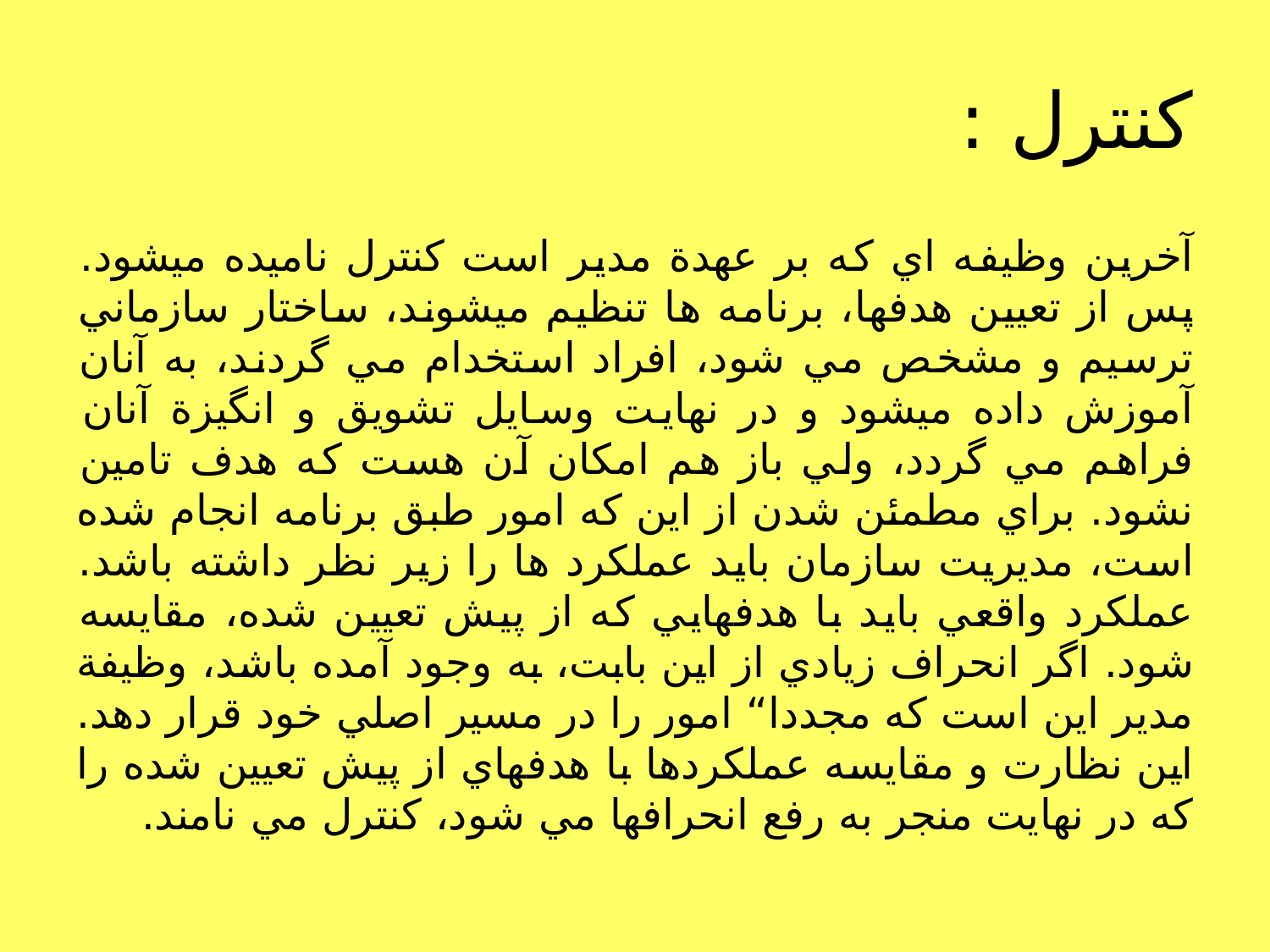

# كنترل :
آخرين وظيفه اي كه بر عهدة مدير است كنترل ناميده ميشود. پس از تعيين هدفها، برنامه ها تنظيم ميشوند، ساختار سازماني ترسيم و مشخص مي شود، افراد استخدام مي گردند، به آنان آموزش داده ميشود و در نهايت وسايل تشويق و انگيزة آنان فراهم مي گردد، ولي باز هم امكان آن هست كه هدف تامين نشود. براي مطمئن شدن از اين كه امور طبق برنامه انجام شده است، مديريت سازمان بايد عملكرد ها را زير نظر داشته باشد. عملكرد واقعي بايد با هدفهايي كه از پيش تعيين شده، مقايسه شود. اگر انحراف زيادي از اين بابت، به وجود آمده باشد، وظيفة مدير اين است كه مجددا“ امور را در مسير اصلي خود قرار دهد. اين نظارت و مقايسه عملكردها با هدفهاي از پيش تعيين شده را كه در نهايت منجر به رفع انحرافها مي شود، كنترل مي نامند.